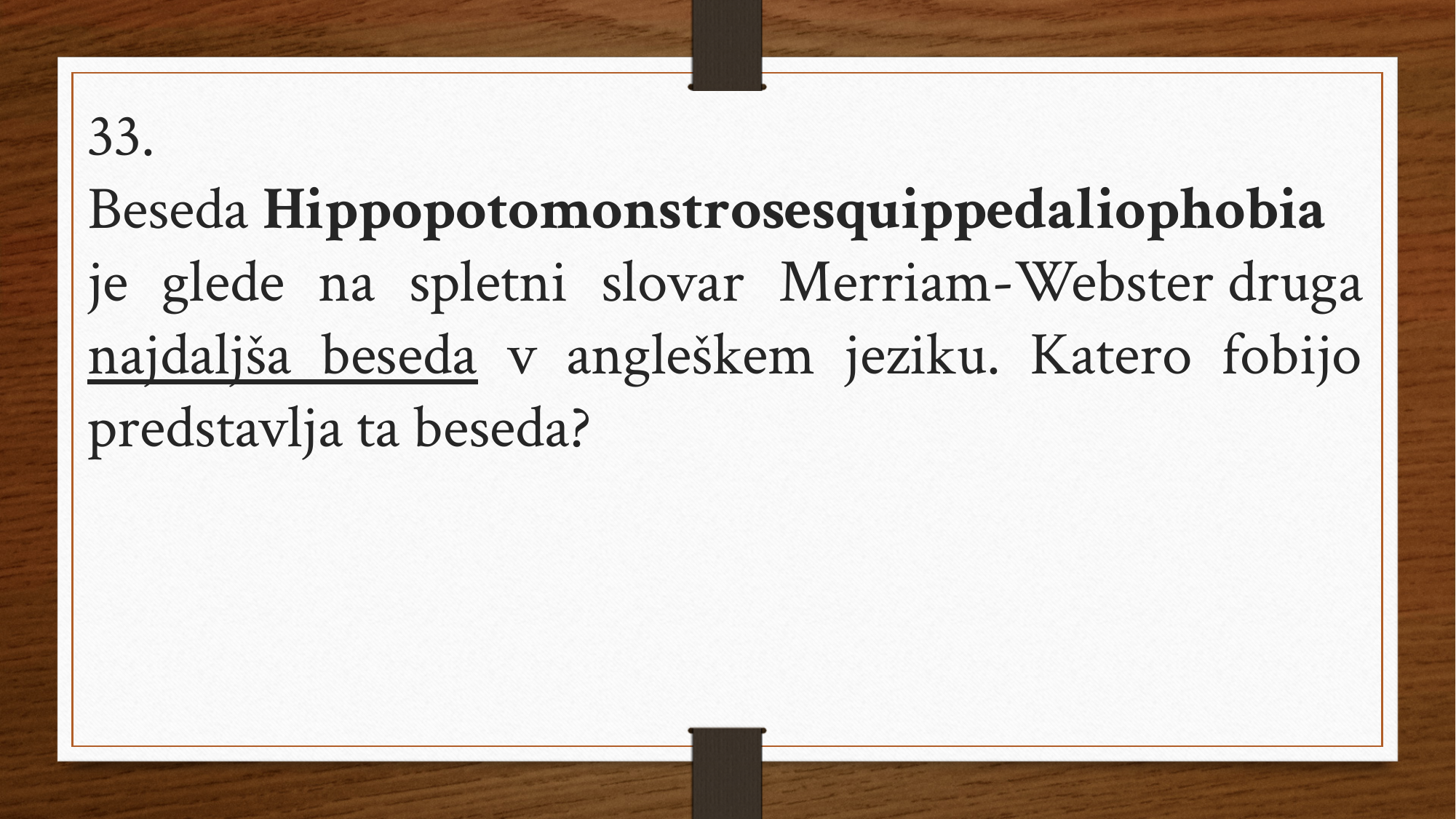

33. Beseda Hippopotomonstrosesquippedaliophobia je glede na spletni slovar Merriam-Webster druga najdaljša beseda v angleškem jeziku. Katero fobijo predstavlja ta beseda?